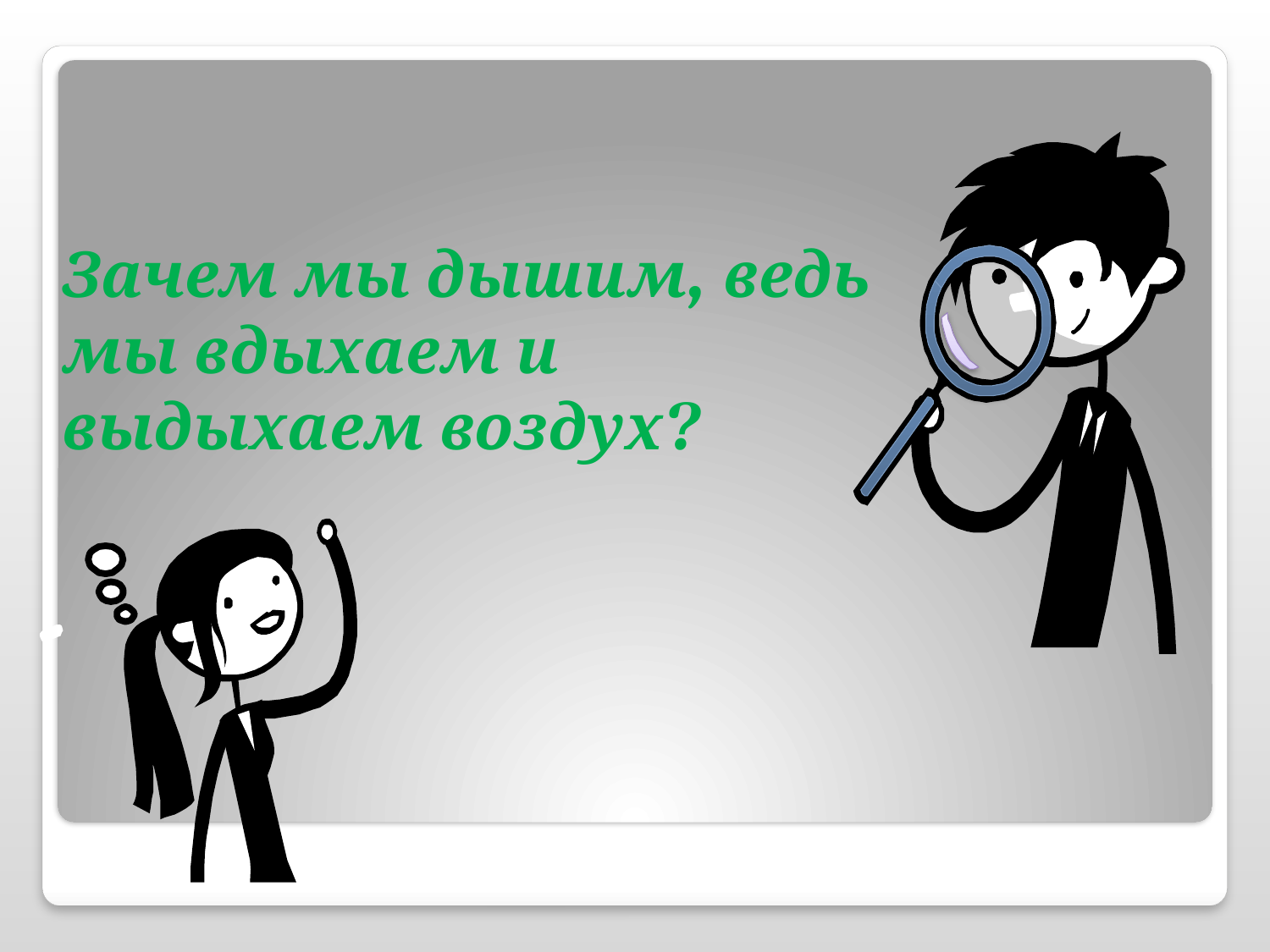

Проверь себя

Зачем мы дышим, ведь мы вдыхаем и выдыхаем воздух?

-
-
-
-
-